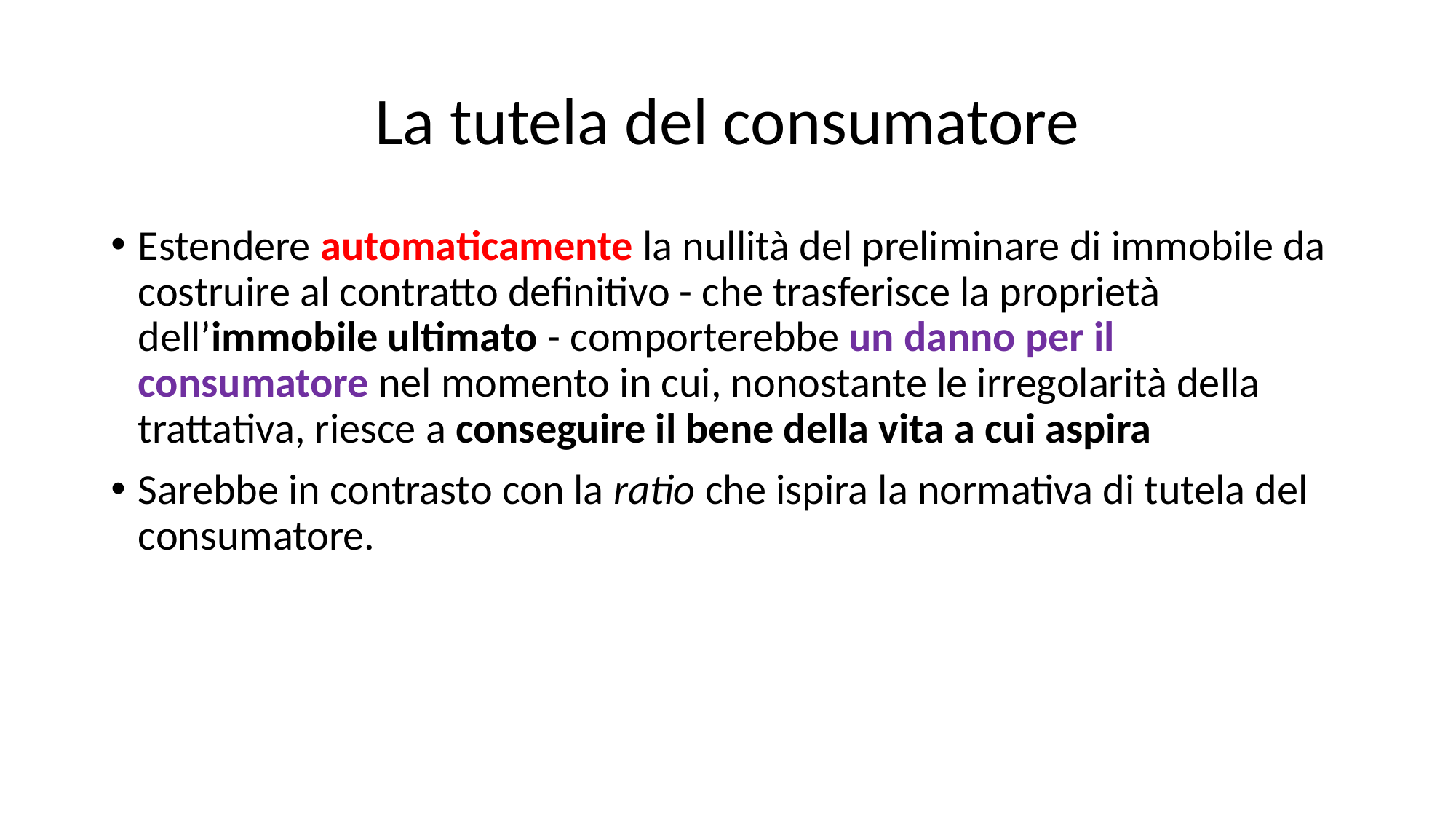

# La tutela del consumatore
Estendere automaticamente la nullità del preliminare di immobile da costruire al contratto definitivo - che trasferisce la proprietà dell’immobile ultimato - comporterebbe un danno per il consumatore nel momento in cui, nonostante le irregolarità della trattativa, riesce a conseguire il bene della vita a cui aspira
Sarebbe in contrasto con la ratio che ispira la normativa di tutela del consumatore.